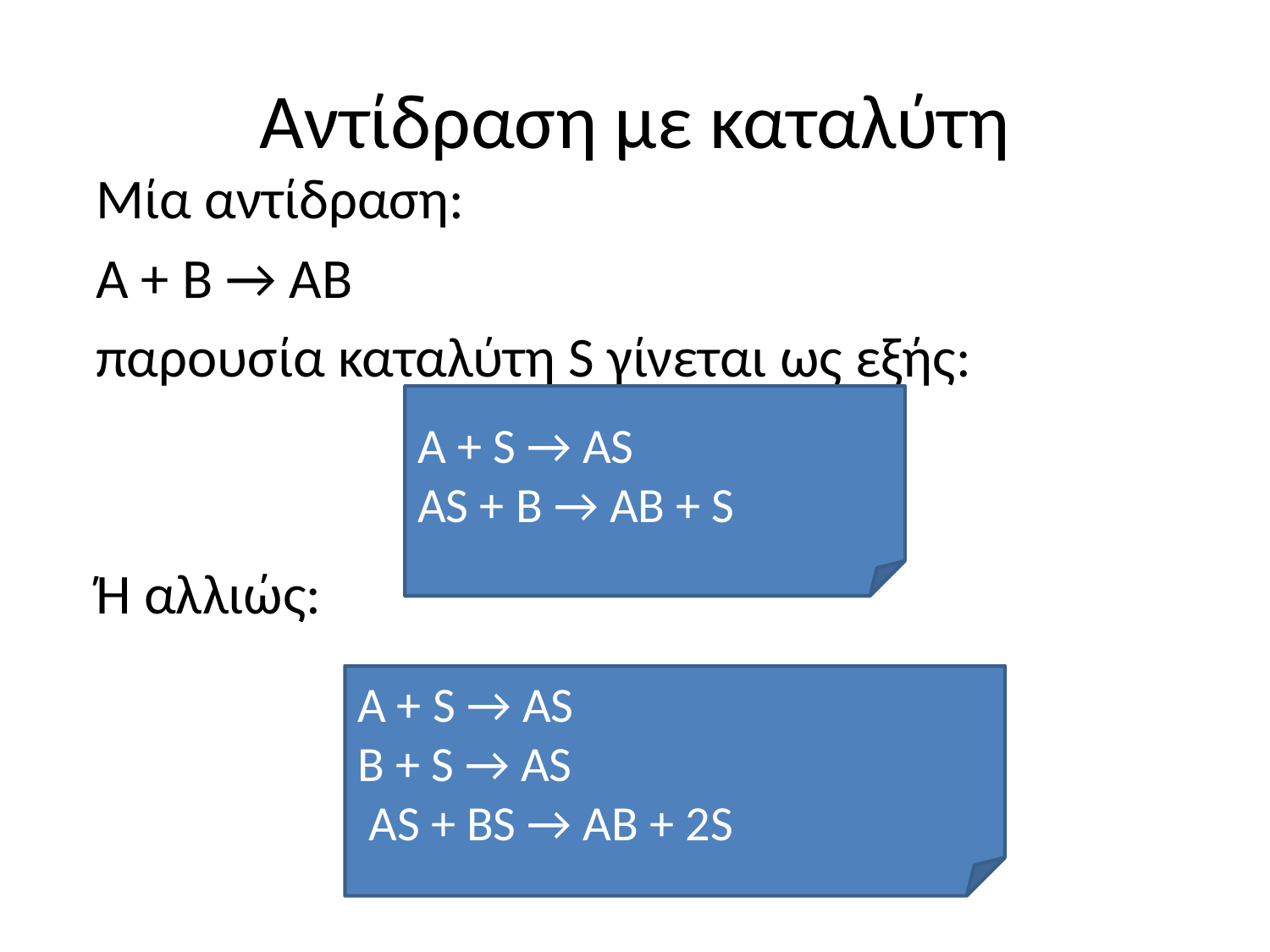

# Αντίδραση με καταλύτη
Μία αντίδραση:
Α + Β → ΑΒ
παρουσία καταλύτη S γίνεται ως εξής:

Ή αλλιώς:

Α + S → AS
AS + B → AB + S
Α + S → AS
B + S → AS
 AS + BS → AB + 2S